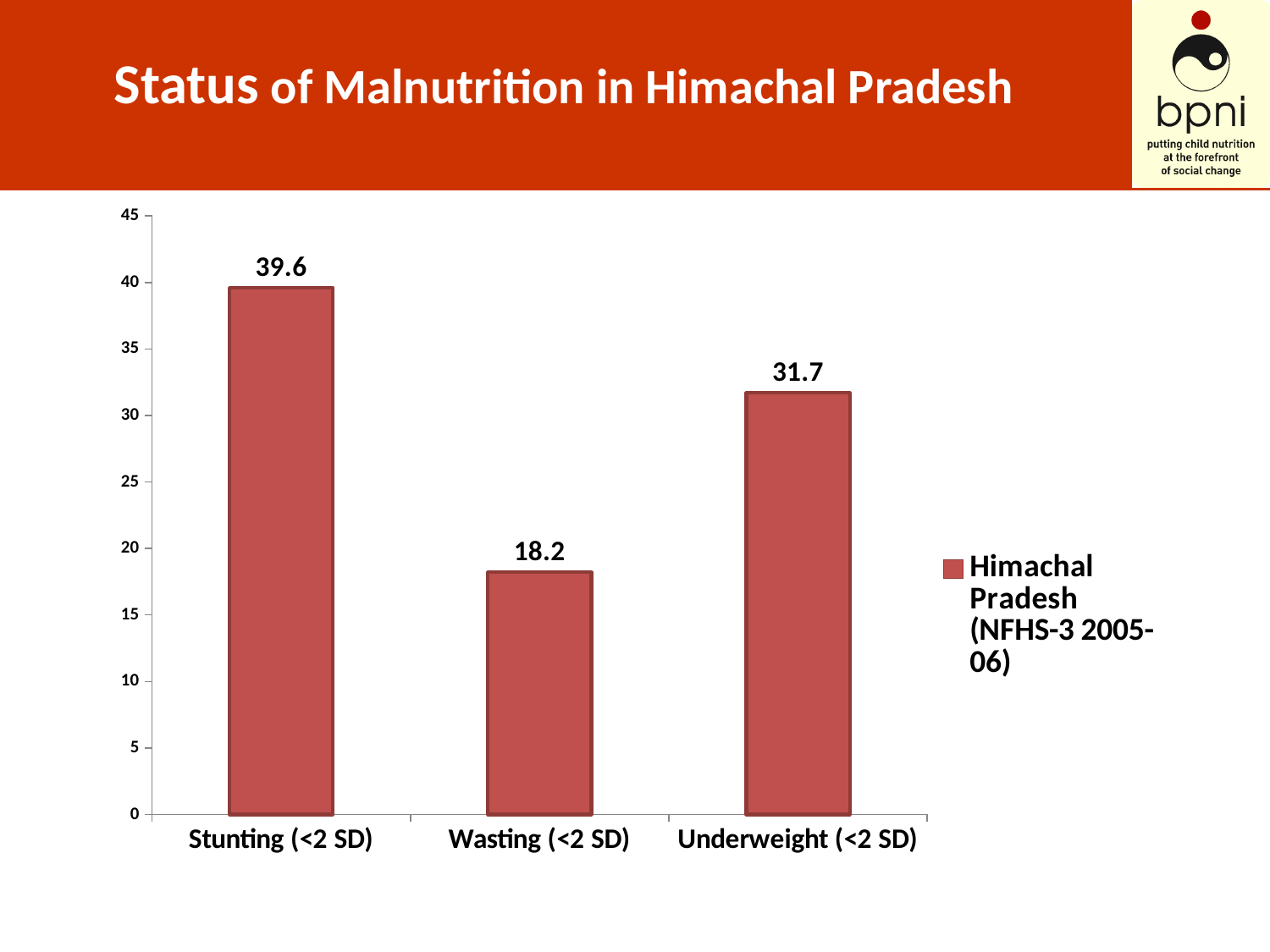

Status of Malnutrition in Himachal Pradesh

### Chart

| Category | Himachal Pradesh
(NFHS-3 2005-06) |
|---|---|
| Stunting (<2 SD) | 39.6 |
| Wasting (<2 SD) | 18.2 |
| Underweight (<2 SD) | 31.7 |